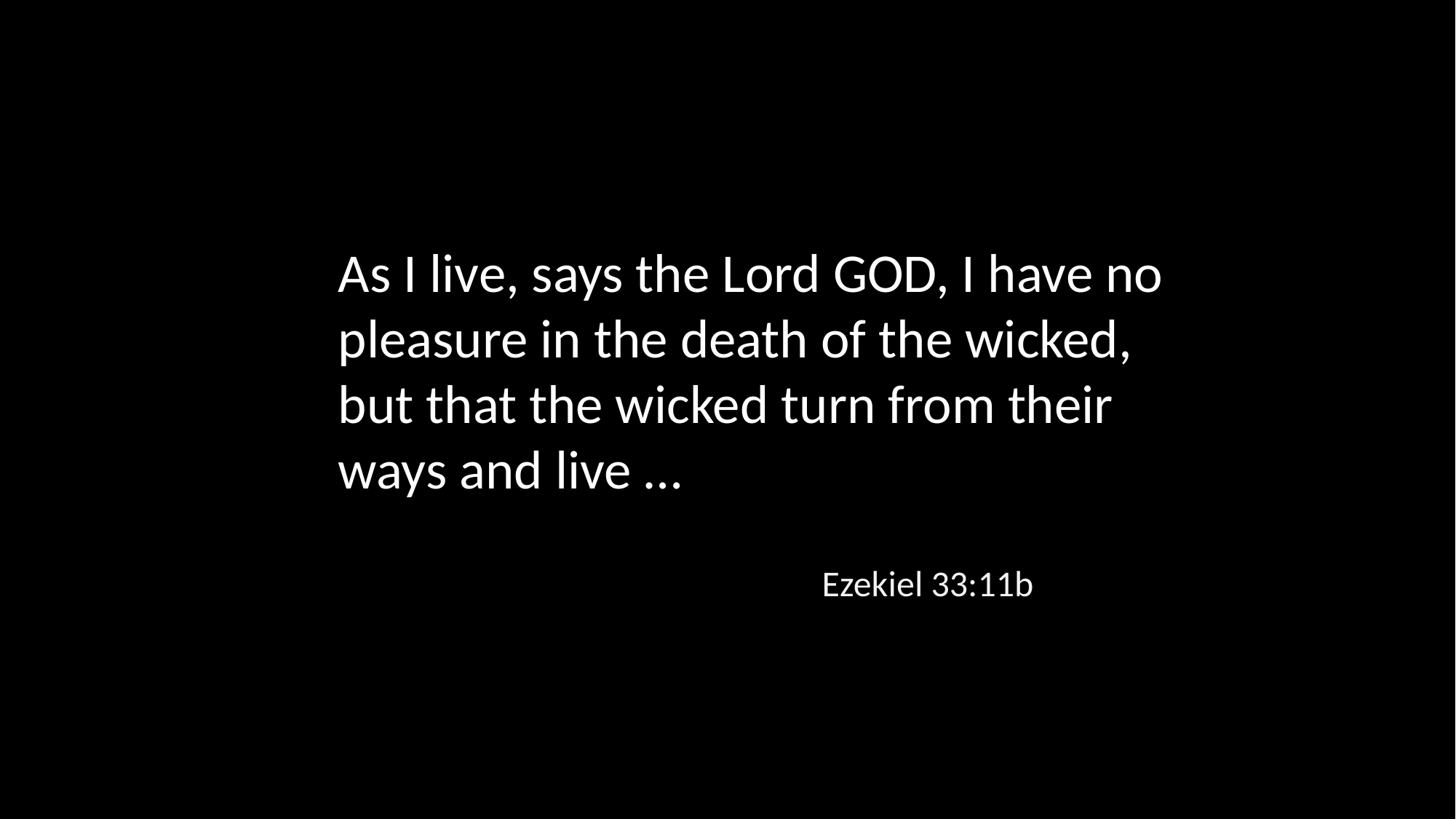

As I live, says the Lord GOD, I have no pleasure in the death of the wicked, but that the wicked turn from their ways and live …
Ezekiel 33:11b